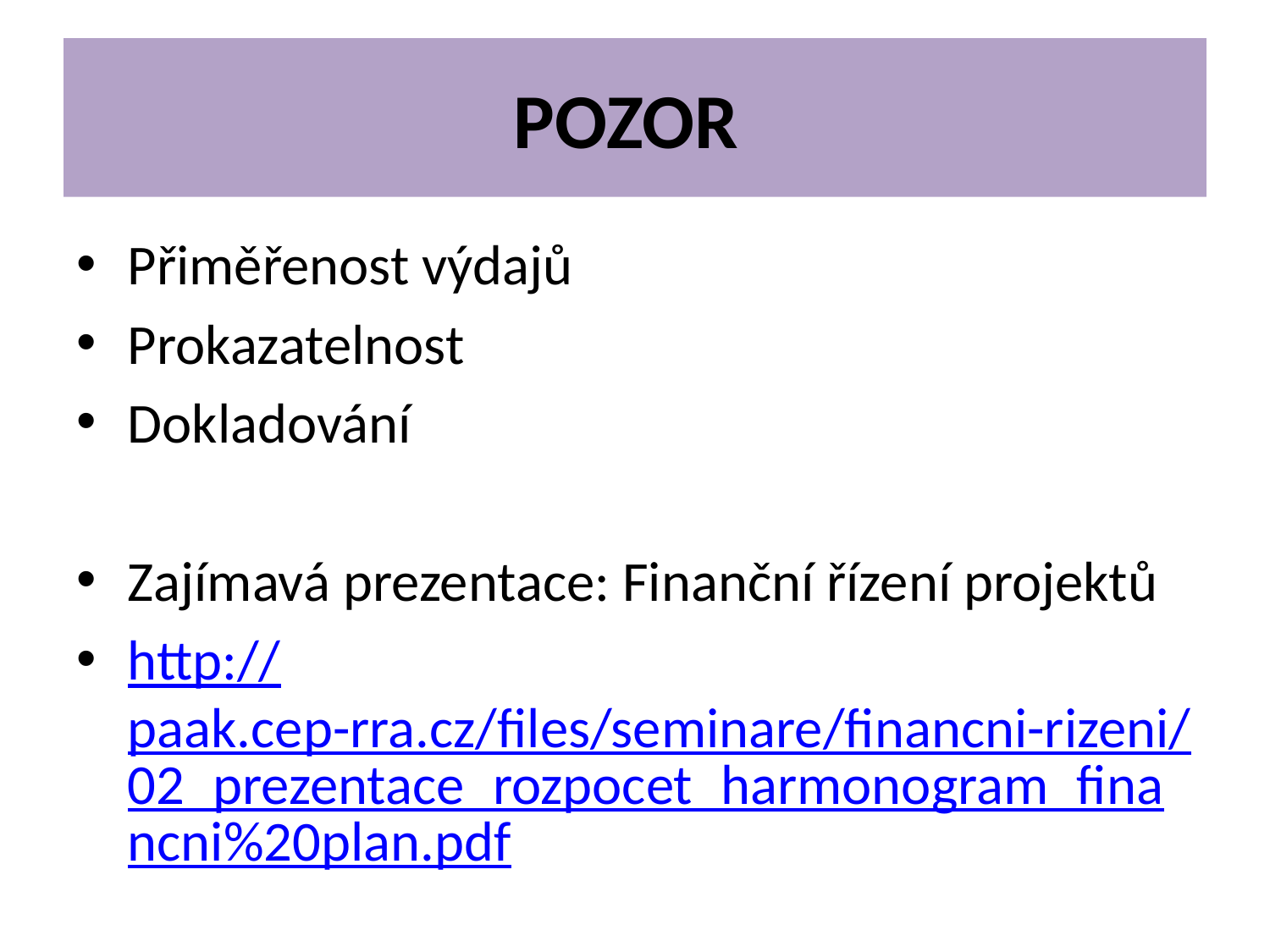

# POZOR
Přiměřenost výdajů
Prokazatelnost
Dokladování

Zajímavá prezentace: Finanční řízení projektů
http://paak.cep-rra.cz/files/seminare/financni-rizeni/02_prezentace_rozpocet_harmonogram_financni%20plan.pdf